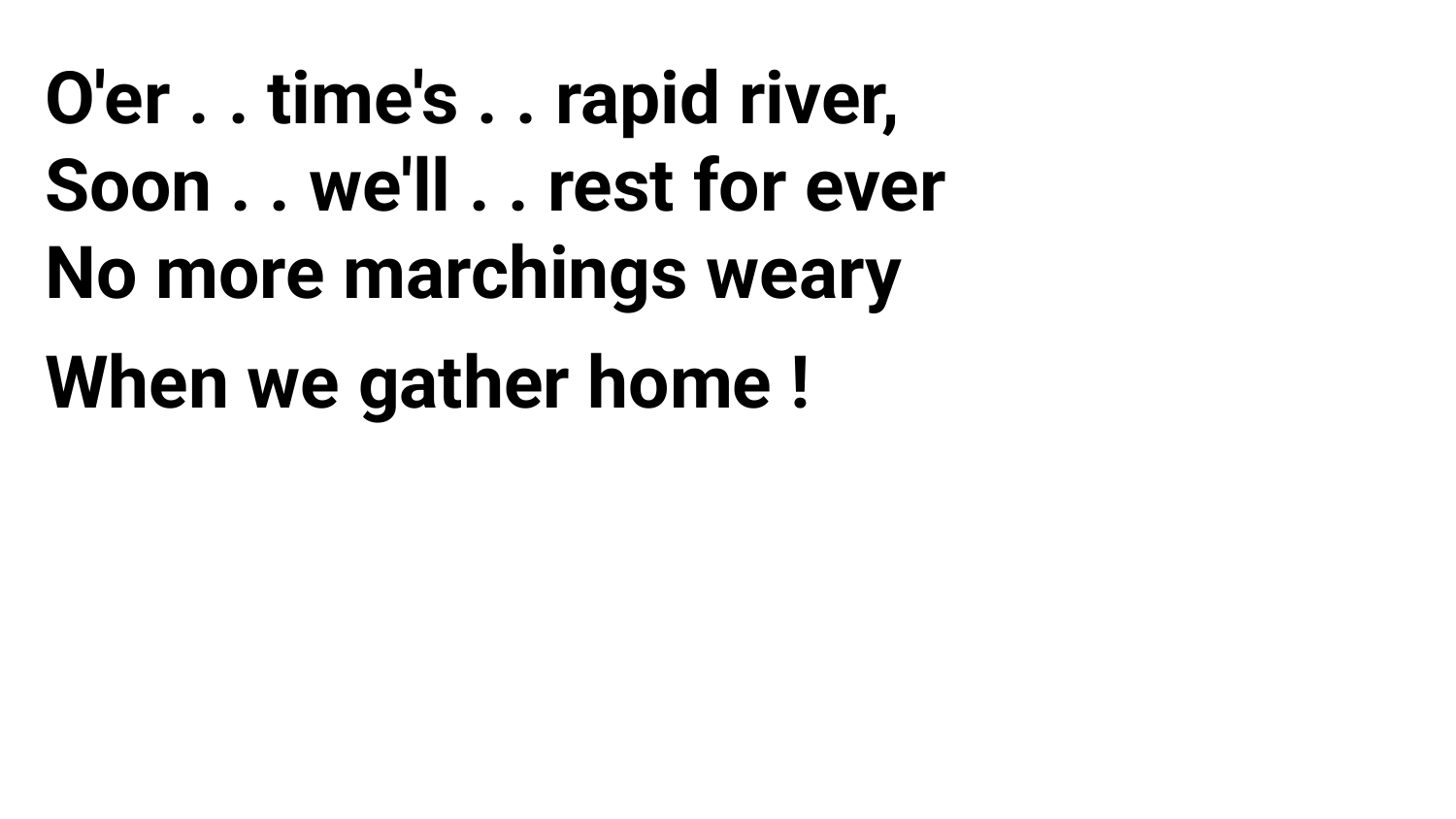

O'er . . time's . . rapid river,
Soon . . we'll . . rest for ever
No more marchings weary
When we gather home !